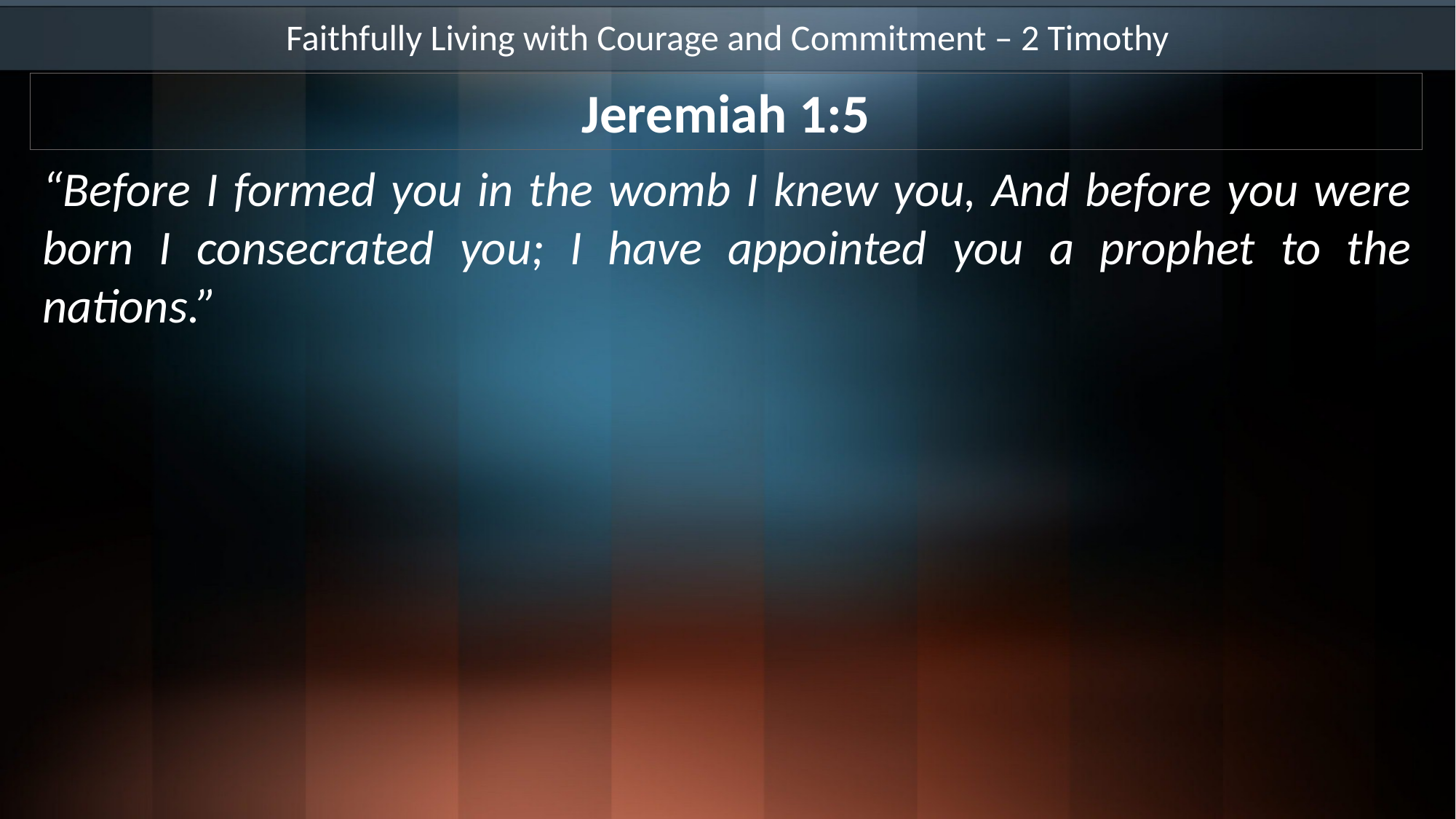

Faithfully Living with Courage and Commitment – 2 Timothy
Jeremiah 1:5
“Before I formed you in the womb I knew you, And before you were born I consecrated you; I have appointed you a prophet to the nations.”